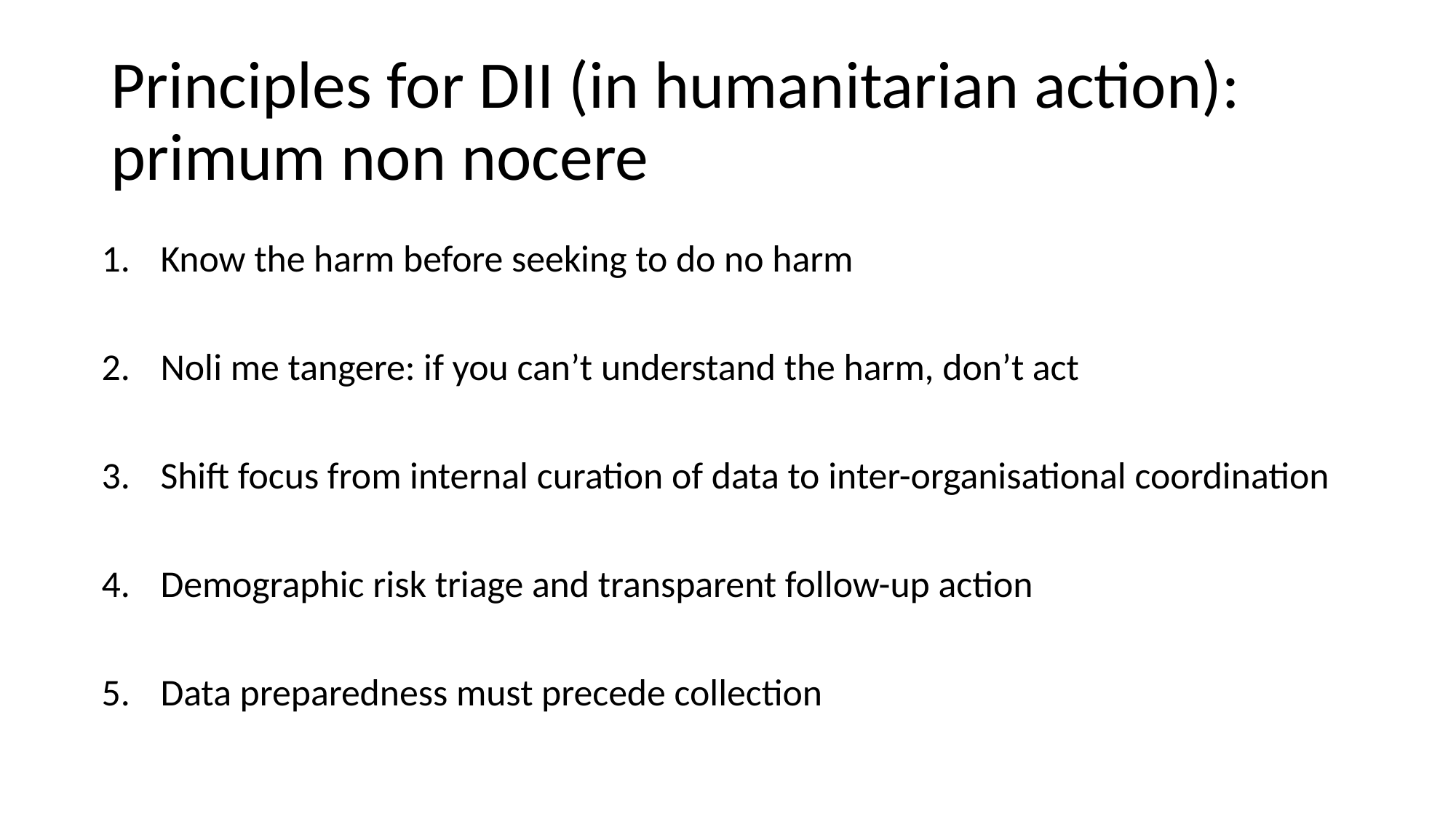

# Principles for DII (in humanitarian action): primum non nocere
Know the harm before seeking to do no harm

Noli me tangere: if you can’t understand the harm, don’t act

Shift focus from internal curation of data to inter-organisational coordination

Demographic risk triage and transparent follow-up action

Data preparedness must precede collection